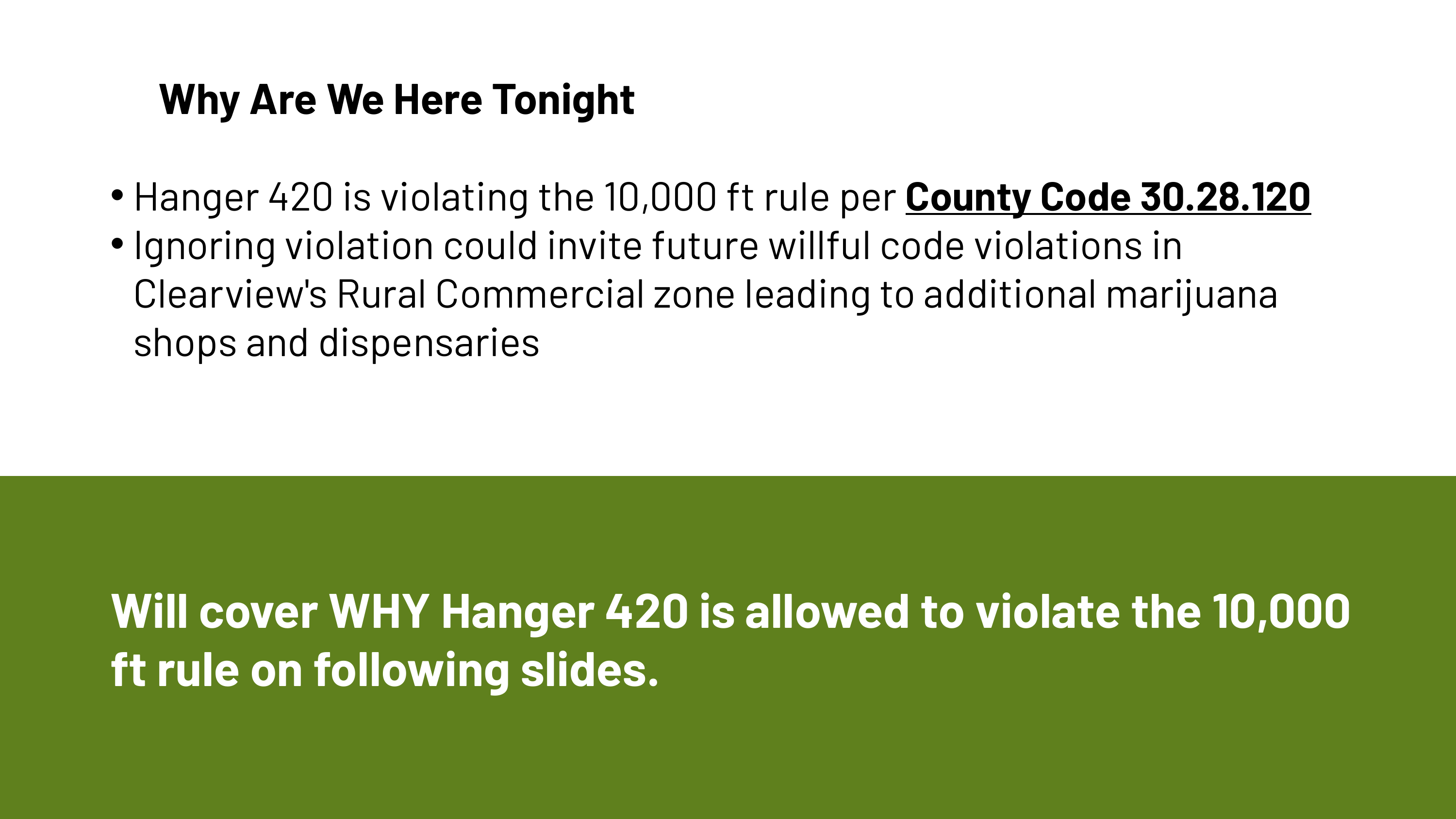

# Why Are We Here Tonight
Hanger 420 is violating the 10,000 ft rule per County Code 30.28.120
Ignoring violation could invite future willful code violations in Clearview's Rural Commercial zone leading to additional marijuana shops and dispensaries

Will cover WHY Hanger 420 is allowed to violate the 10,000 ft rule on following slides.